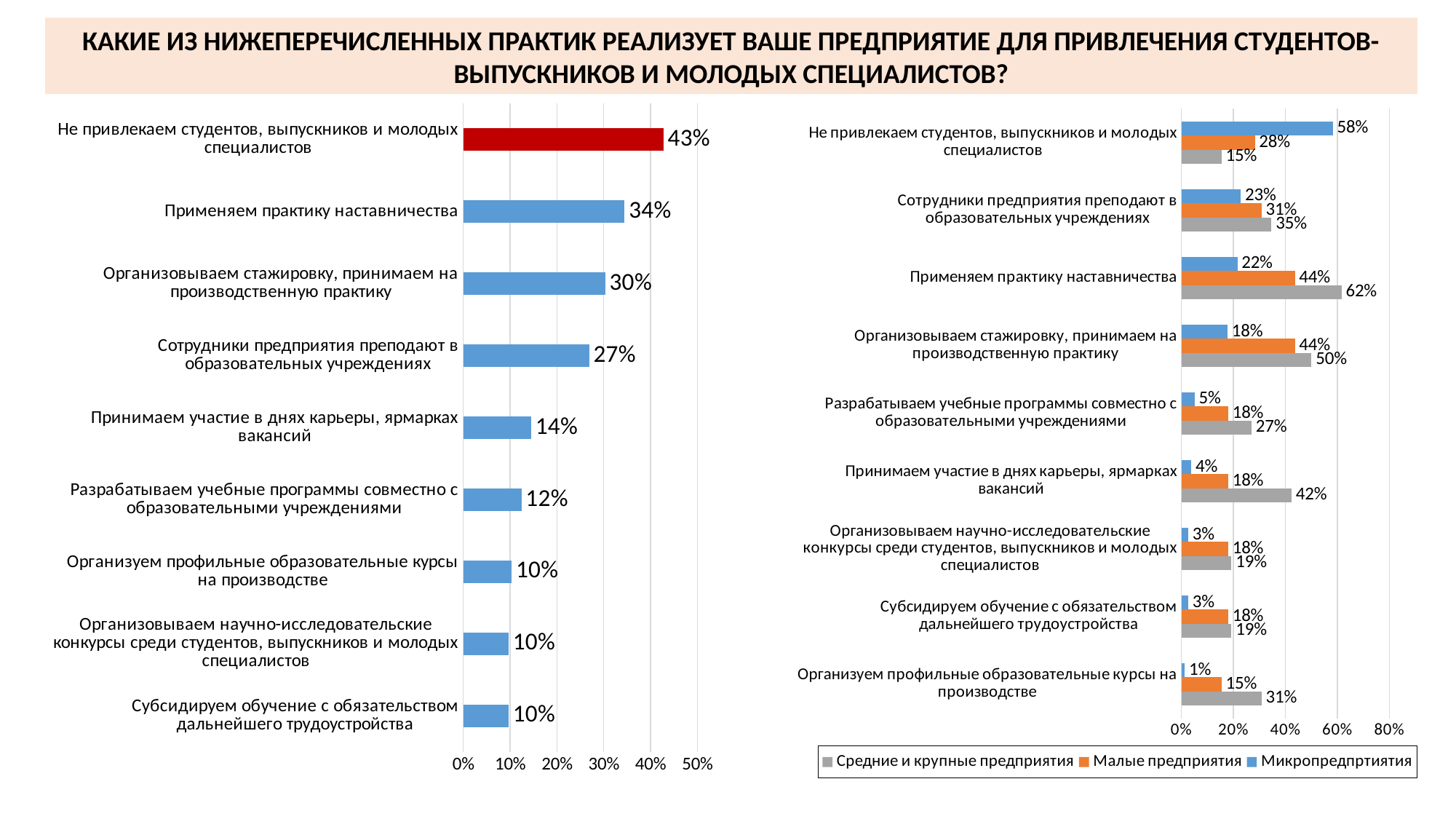

КАКИЕ ИЗ НИЖЕПЕРЕЧИСЛЕННЫХ ПРАКТИК РЕАЛИЗУЕТ ВАШЕ ПРЕДПРИЯТИЕ ДЛЯ ПРИВЛЕЧЕНИЯ СТУДЕНТОВ-ВЫПУСКНИКОВ И МОЛОДЫХ СПЕЦИАЛИСТОВ?

### Chart

| Category |  |
|---|---|
| Не привлекаем студентов, выпускников и молодых специалистов | 0.42758620689655186 |
| Применяем практику наставничества | 0.34482758620689663 |
| Организовываем стажировку, принимаем на производственную практику | 0.3034482758620691 |
| Сотрудники предприятия преподают в образовательных учреждениях | 0.26896551724137935 |
| Принимаем участие в днях карьеры, ярмарках вакансий | 0.14482758620689654 |
| Разрабатываем учебные программы совместно с образовательными учреждениями | 0.12413793103448276 |
| Организуем профильные образовательные курсы на производстве | 0.10344827586206895 |
| Организовываем научно-исследовательские конкурсы среди студентов, выпускников и молодых специалистов | 0.09655172413793105 |
| Субсидируем обучение с обязательством дальнейшего трудоустройства | 0.09655172413793105 |

### Chart

| Category | Микропредпртиятия | Малые предприятия | Средние и крупные предприятия |
|---|---|---|---|
| Не привлекаем студентов, выпускников и молодых специалистов | 0.582278481012658 | 0.28205128205128205 | 0.1538461538461539 |
| Сотрудники предприятия преподают в образовательных учреждениях | 0.2278481012658228 | 0.30769230769230776 | 0.3461538461538462 |
| Применяем практику наставничества | 0.21518987341772156 | 0.43589743589743596 | 0.6153846153846155 |
| Организовываем стажировку, принимаем на производственную практику | 0.17721518987341775 | 0.43589743589743596 | 0.5 |
| Разрабатываем учебные программы совместно с образовательными учреждениями | 0.05063291139240508 | 0.17948717948717952 | 0.2692307692307693 |
| Принимаем участие в днях карьеры, ярмарках вакансий | 0.037974683544303806 | 0.17948717948717952 | 0.42307692307692313 |
| Организовываем научно-исследовательские конкурсы среди студентов, выпускников и молодых специалистов | 0.02531645569620253 | 0.17948717948717952 | 0.19230769230769235 |
| Субсидируем обучение с обязательством дальнейшего трудоустройства | 0.02531645569620253 | 0.17948717948717952 | 0.19230769230769235 |
| Организуем профильные образовательные курсы на производстве | 0.012658227848101266 | 0.1538461538461539 | 0.30769230769230776 |